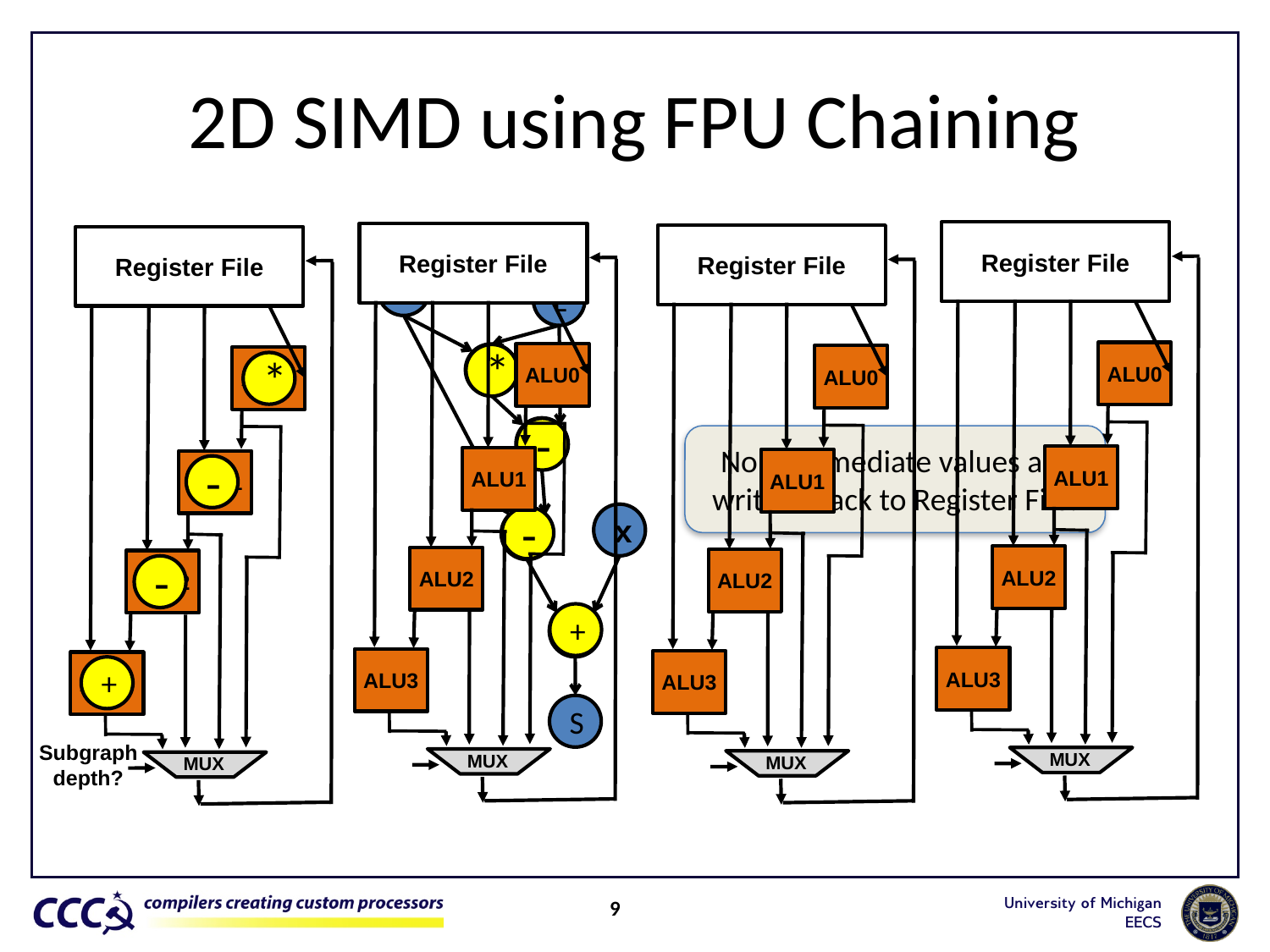

# 2D SIMD using FPU Chaining
Register File
ALU0
ALU1
ALU2
ALU3
MUX

Register File
ALU0
ALU1
ALU2
ALU3
MUX

Register File
ALU0
ALU1
ALU2
ALU3
MUX

Register File
ALU0
ALU1
ALU2
ALU3
MUX

L
L
*
-
x
-
+
S
*
*
-
-
No intermediate values are written back to Register File.
-
-
+
+
Subgraph
depth?
9